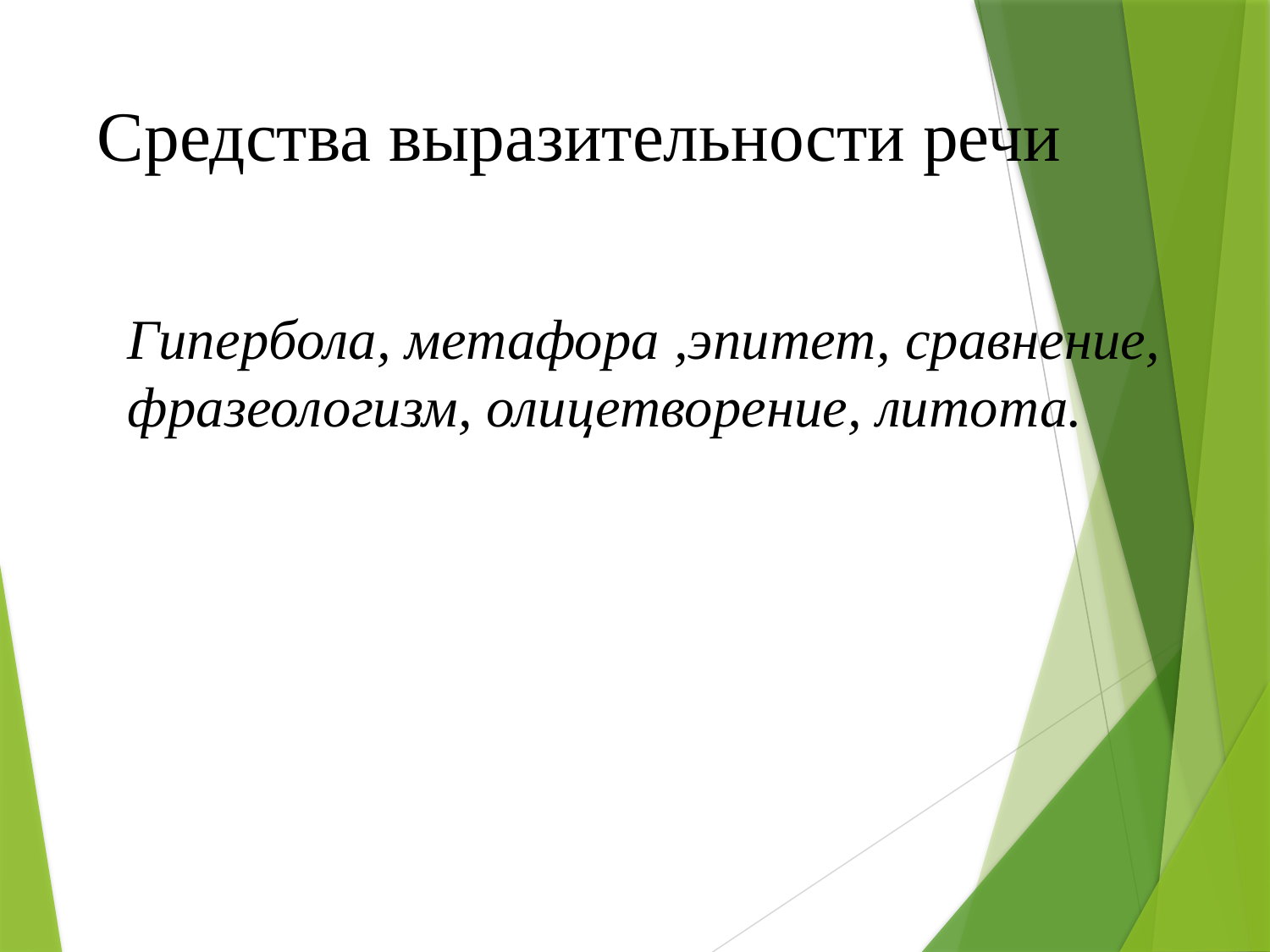

# Средства выразительности речи
Гипербола, метафора ,эпитет, сравнение, фразеологизм, олицетворение, литота.